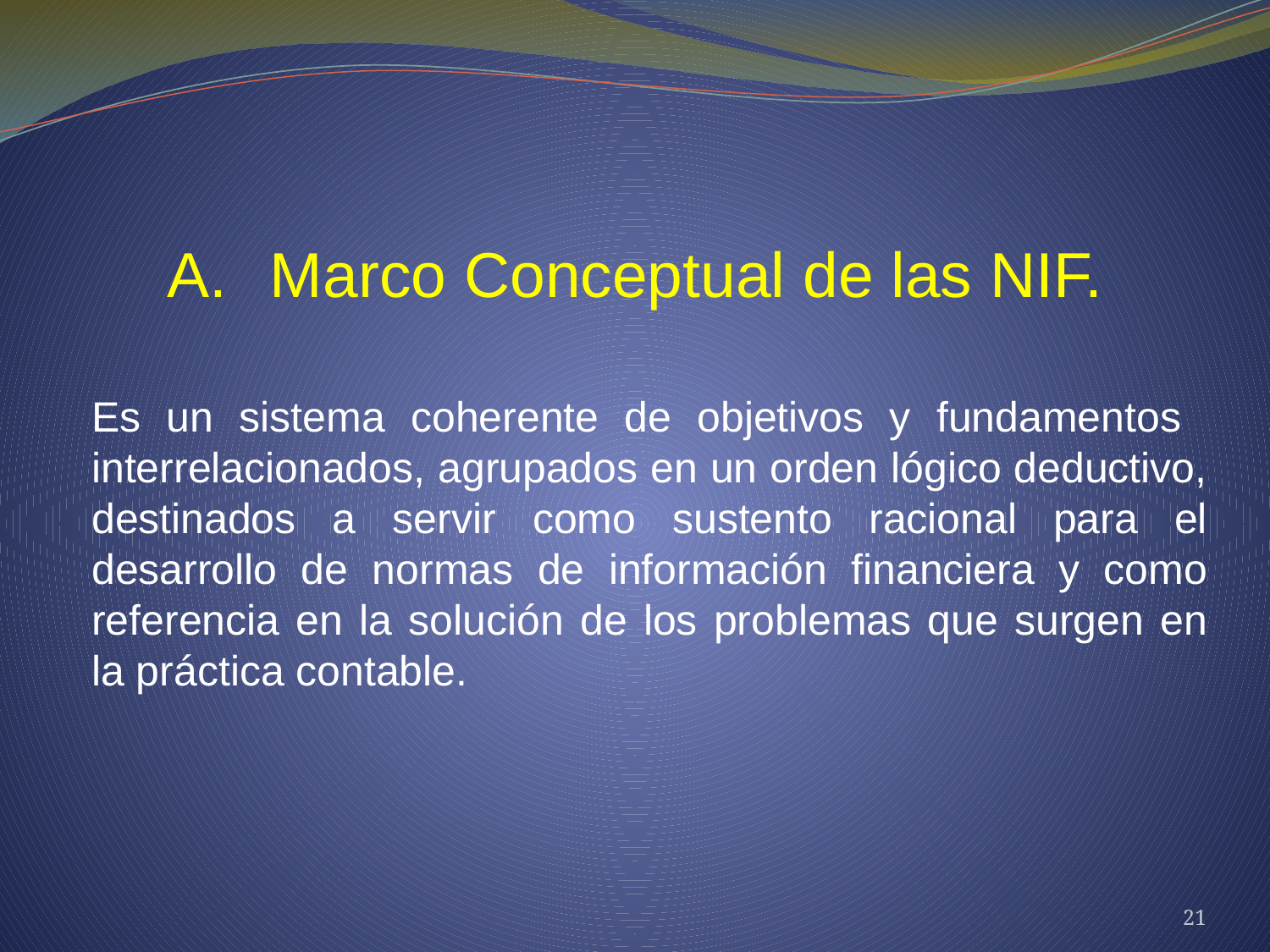

Marco Conceptual de las NIF.
Es un sistema coherente de objetivos y fundamentos  interrelacionados, agrupados en un orden lógico deductivo, destinados a servir como sustento racional para el desarrollo de normas de información financiera y como referencia en la solución de los problemas que surgen en la práctica contable.
21